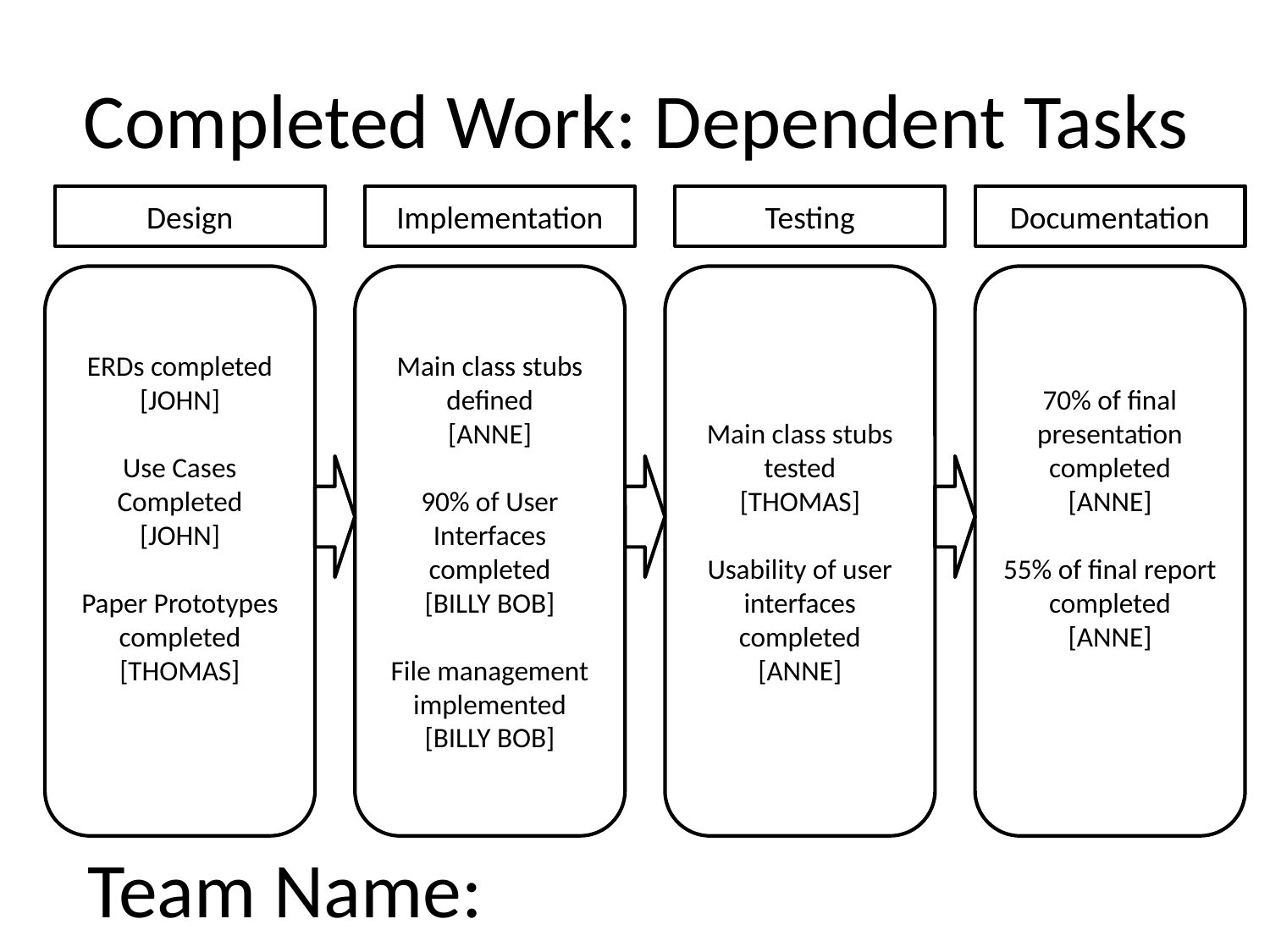

# Completed Work: Dependent Tasks
Design
Implementation
Testing
Documentation
ERDs completed
[JOHN]

Use Cases Completed
[JOHN]

Paper Prototypes completed
[THOMAS]

Main class stubs defined
[ANNE]

90% of User Interfaces completed
[BILLY BOB]

File management implemented
[BILLY BOB]
Main class stubs tested
[THOMAS]

Usability of user interfaces completed
[ANNE]
70% of final presentation completed
[ANNE]

55% of final report completed
[ANNE]

Team Name: